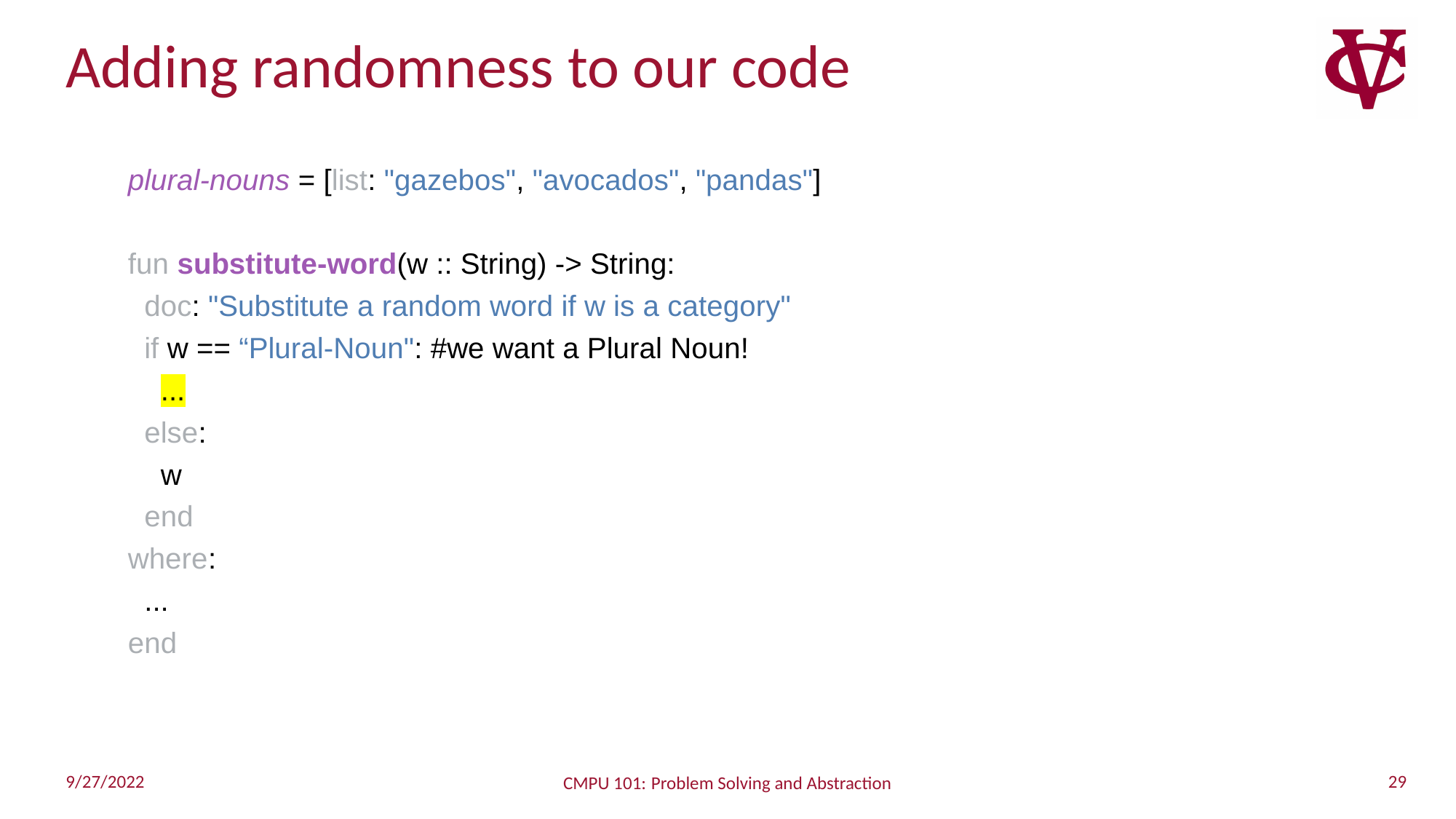

# Adding randomness to our code
plural-nouns = [list: "gazebos", "avocados", "pandas"]

fun substitute-word(w :: String) -> String:
  doc: "Substitute a random word if w is a category"
  if w == “Plural-Noun": #we want a Plural Noun!
    ...
  else:
    w
  end
where:
  ...
end
29
9/27/2022
CMPU 101: Problem Solving and Abstraction